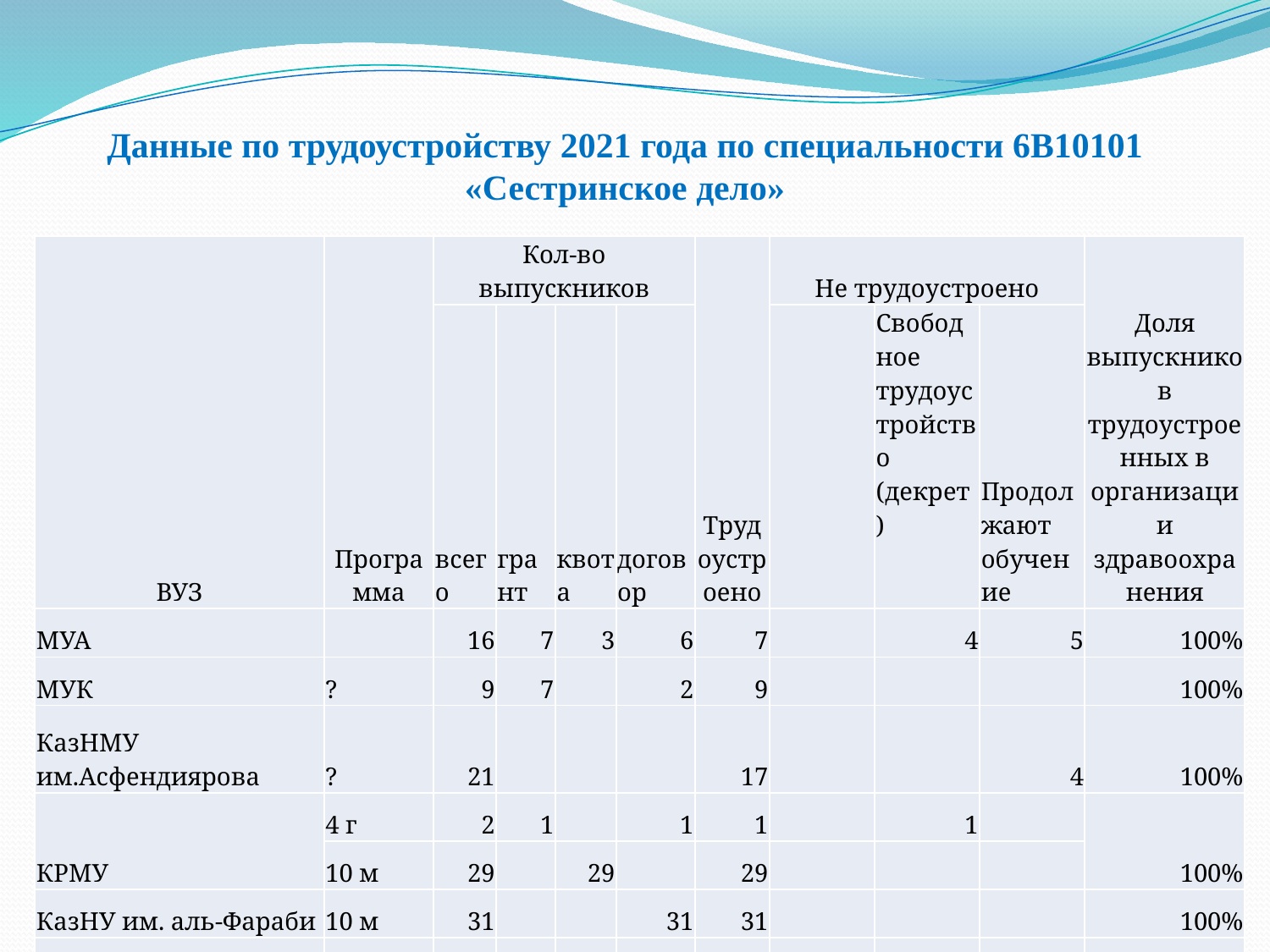

# Данные по трудоустройству 2021 года по специальности 6В10101 «Сестринское дело»
| ВУЗ | Программа | Кол-во выпускников |  |  |  | Трудоустроено | Не трудоустроено |  |  | Доля выпускников трудоустроенных в организации здравоохранения |
| --- | --- | --- | --- | --- | --- | --- | --- | --- | --- | --- |
|  |  | всего | грант | квота | договор |  |  | Свободное трудоустройство (декрет) | Продолжают обучение |  |
| МУА |  | 16 | 7 | 3 | 6 | 7 |  | 4 | 5 | 100% |
| МУК | ? | 9 | 7 |  | 2 | 9 |  |  |  | 100% |
| КазНМУ им.Асфендиярова | ? | 21 |  |  |  | 17 |  |  | 4 | 100% |
| КРМУ | 4 г | 2 | 1 |  | 1 | 1 |  | 1 |  | 100% |
|  | 10 м | 29 |  | 29 |  | 29 |  |  |  |  |
| КазНУ им. аль-Фараби | 10 м | 31 |  |  | 31 | 31 |  |  |  | 100% |
| МУС | 4 г | 6 | 6 |  |  | 4 |  | 1 | 1 | 96% |
|  | 10 м | 46 |  |  | 46 | 46 |  |  |  |  |
| ЮКМА |  | 12 | 4 | 3 | 5 | 11 | 1 |  |  | 92% |